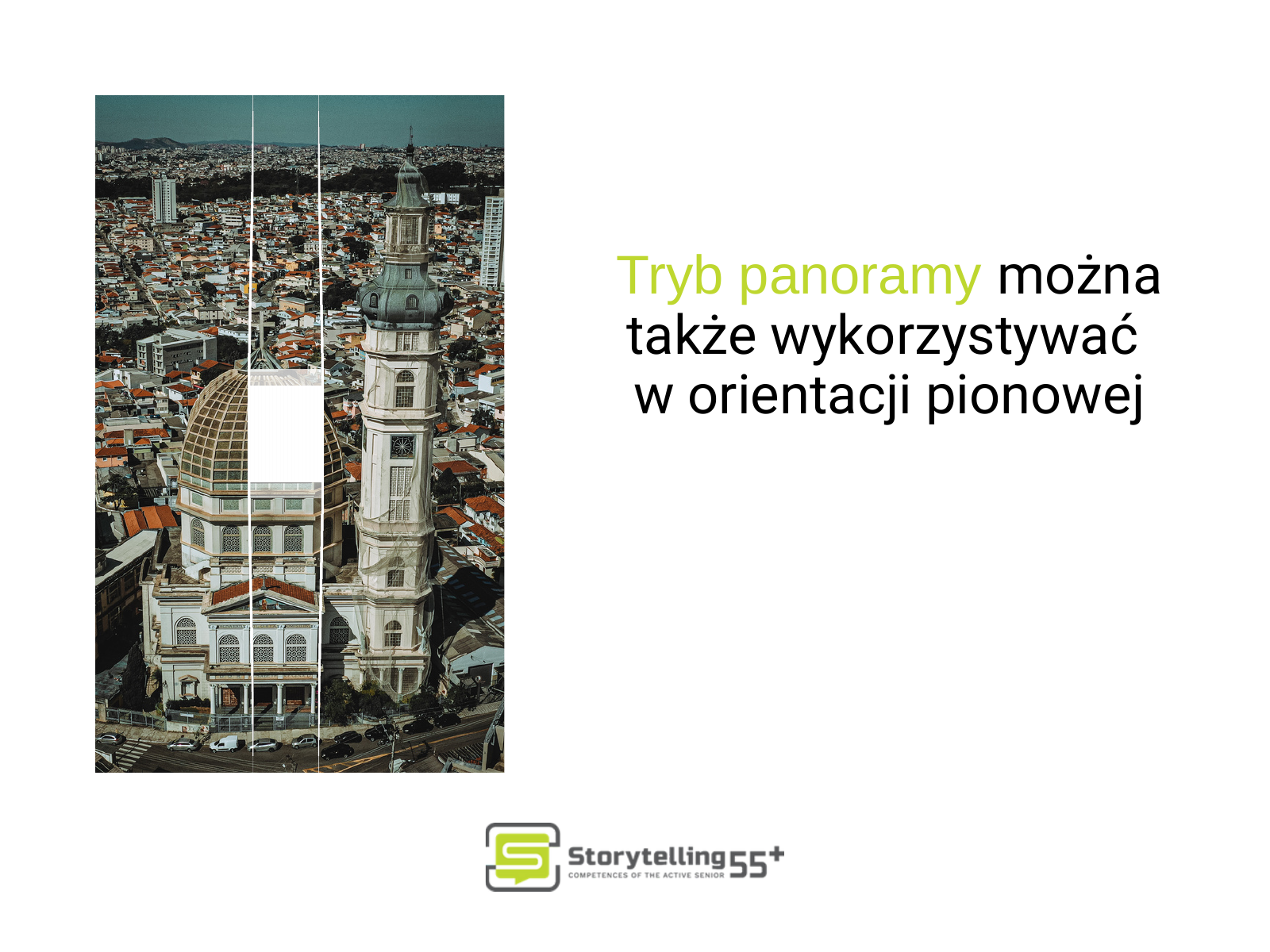

Tryb panoramy można także wykorzystywać
w orientacji pionowej